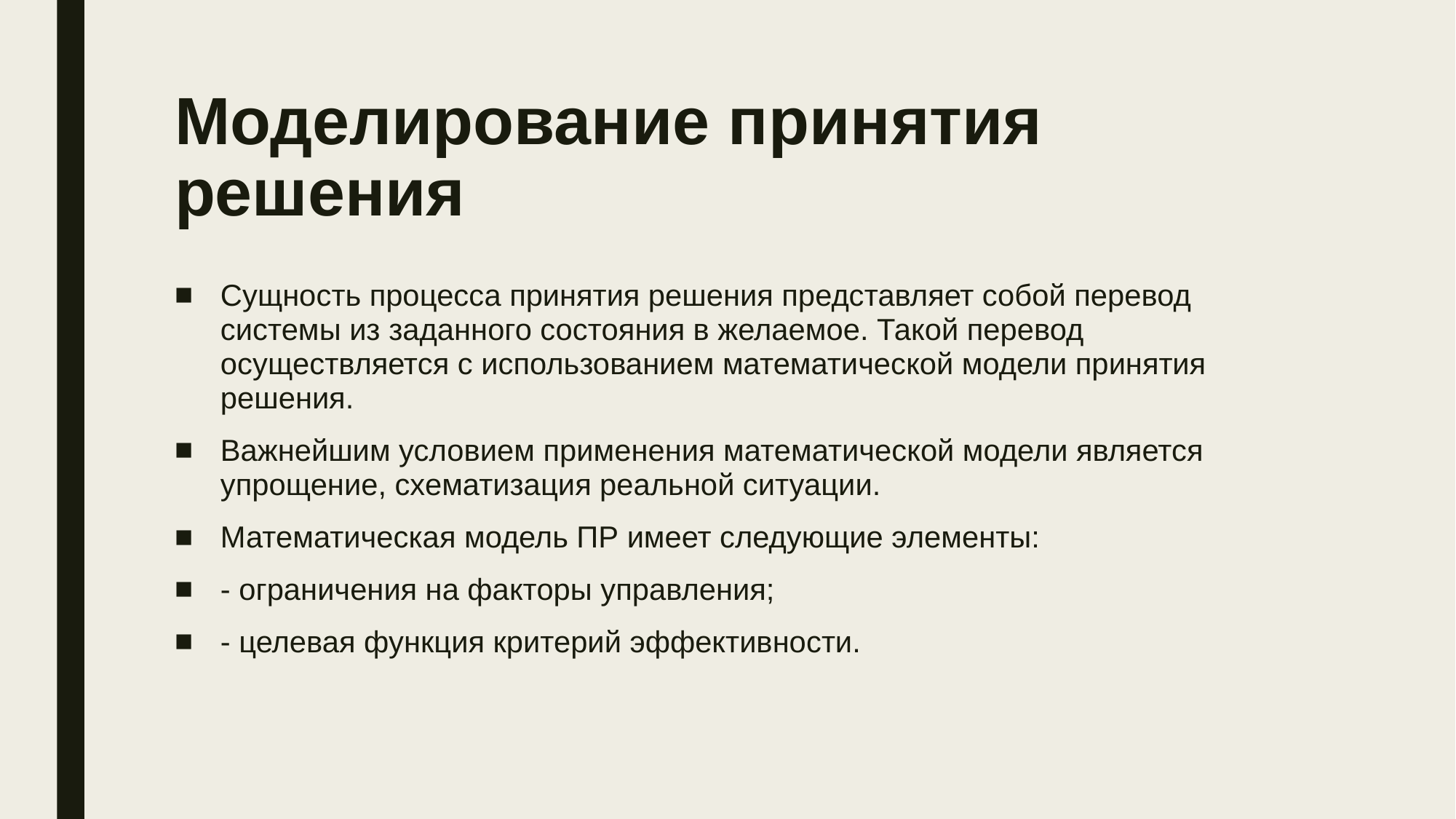

# Моделирование принятия решения
Сущность процесса принятия решения представляет собой перевод системы из заданного состояния в желаемое. Такой перевод осуществляется с использованием математической модели принятия решения.
Важнейшим условием применения математической модели является упрощение, схематизация реальной ситуации.
Математическая модель ПР имеет следующие элементы:
- ограничения на факторы управления;
- целевая функция критерий эффективности.